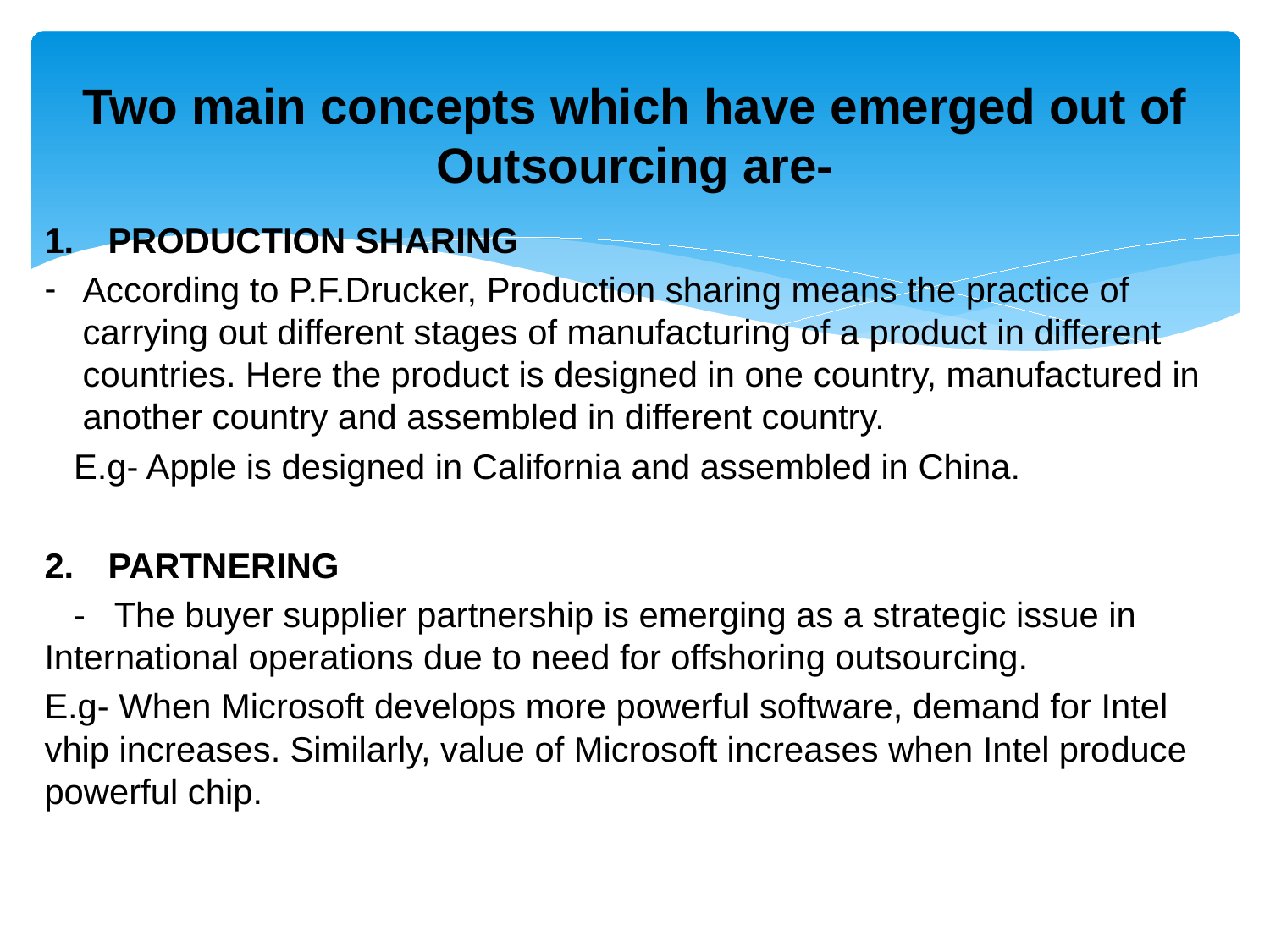

# Two main concepts which have emerged out of Outsourcing are-
PRODUCTION SHARING
According to P.F.Drucker, Production sharing means the practice of carrying out different stages of manufacturing of a product in different countries. Here the product is designed in one country, manufactured in another country and assembled in different country.
   E.g- Apple is designed in California and assembled in China.

PARTNERING
   -   The buyer supplier partnership is emerging as a strategic issue in International operations due to need for offshoring outsourcing.
E.g- When Microsoft develops more powerful software, demand for Intel vhip increases. Similarly, value of Microsoft increases when Intel produce powerful chip.